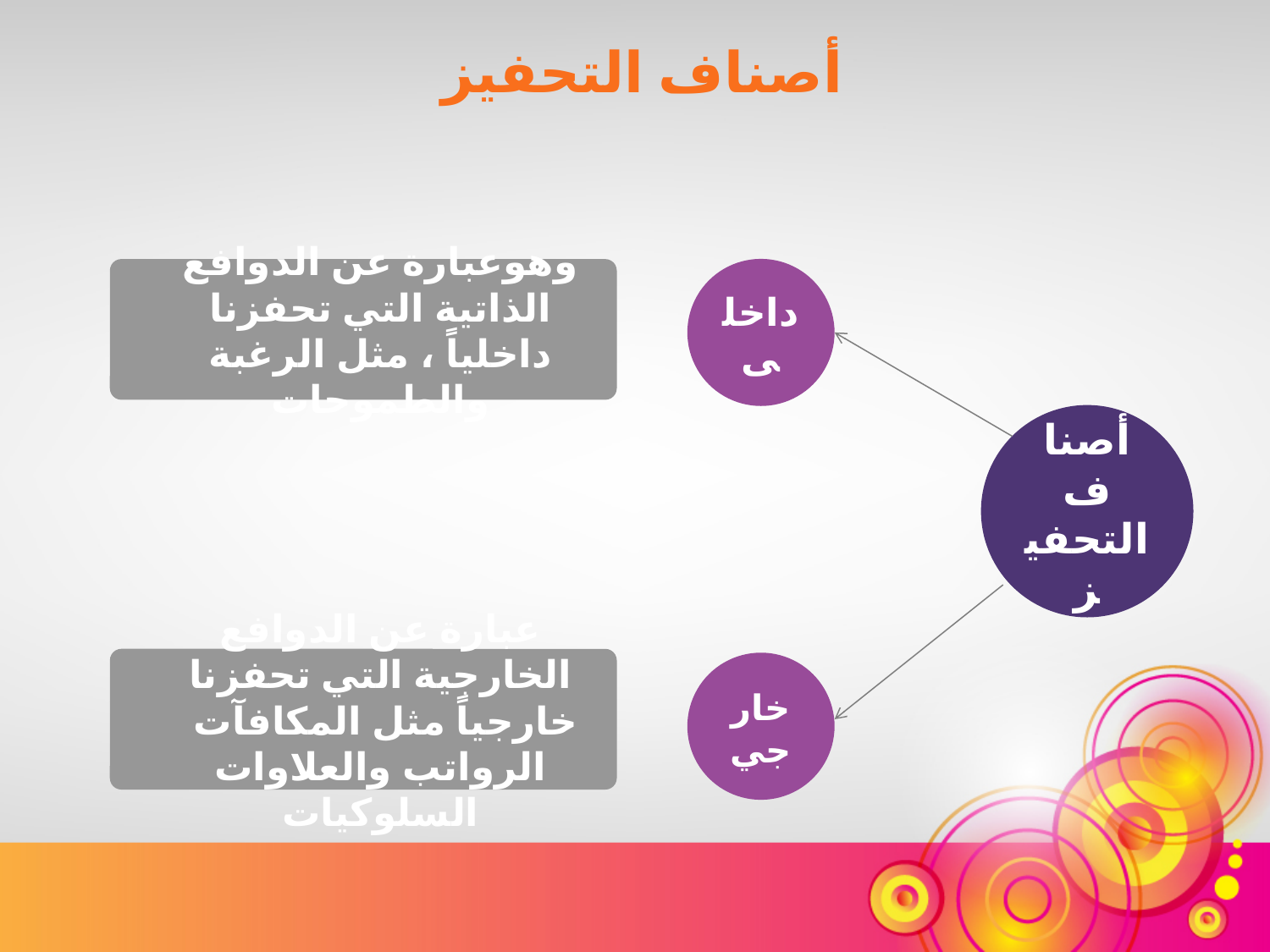

أصناف التحفيز
داخلى
وهوعبارة عن الدوافع الذاتية التي تحفزنا داخلياً ، مثل الرغبة والطموحات
أصناف التحفيز
عبارة عن الدوافع الخارجية التي تحفزنا خارجياً مثل المكافآت 	الرواتب والعلاوات السلوكيات
خارجي